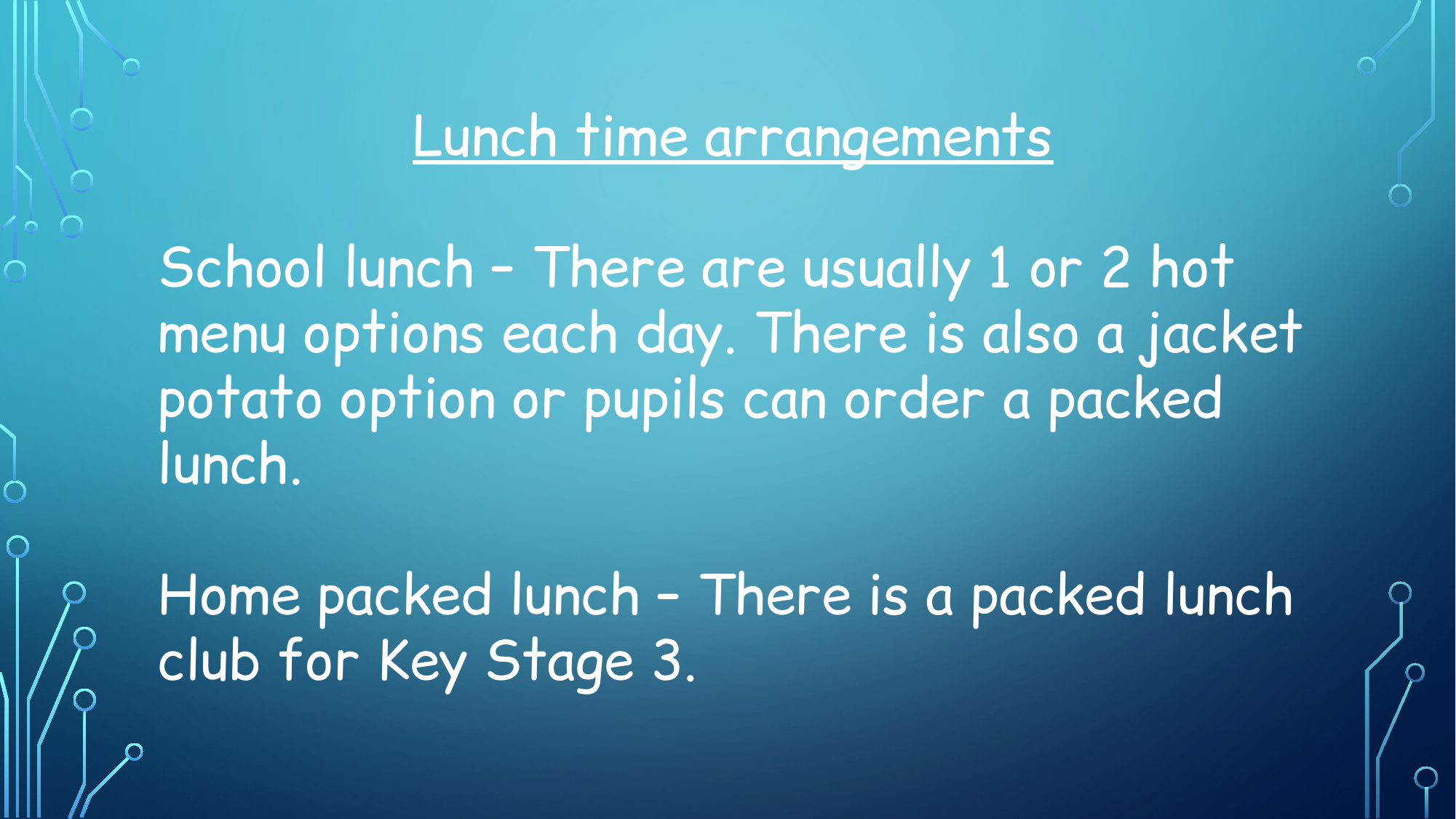

Lunch time arrangements

School lunch – There are usually 1 or 2 hot menu options each day. There is also a jacket potato option or pupils can order a packed lunch.

Home packed lunch – There is a packed lunch club for Key Stage 3.